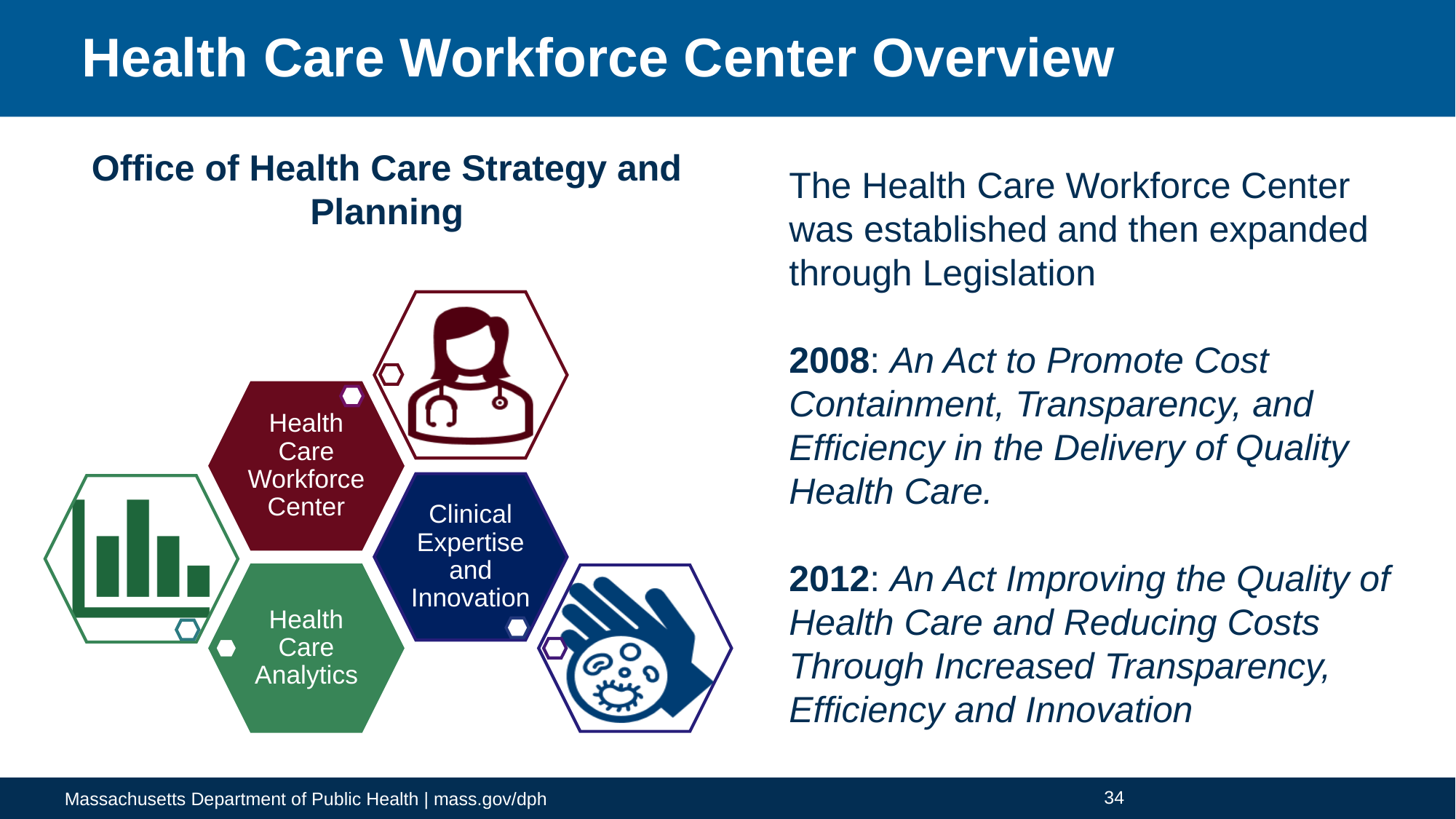

# Health Care Workforce Center Overview
Office of Health Care Strategy and Planning
The Health Care Workforce Center was established and then expanded through Legislation

2008: An Act to Promote Cost Containment, Transparency, and Efficiency in the Delivery of Quality Health Care.

2012: An Act Improving the Quality of Health Care and Reducing Costs Through Increased Transparency, Efficiency and Innovation
Health Care Analytics
Clinical Expertise and Innovation
Health Care Workforce Center
34